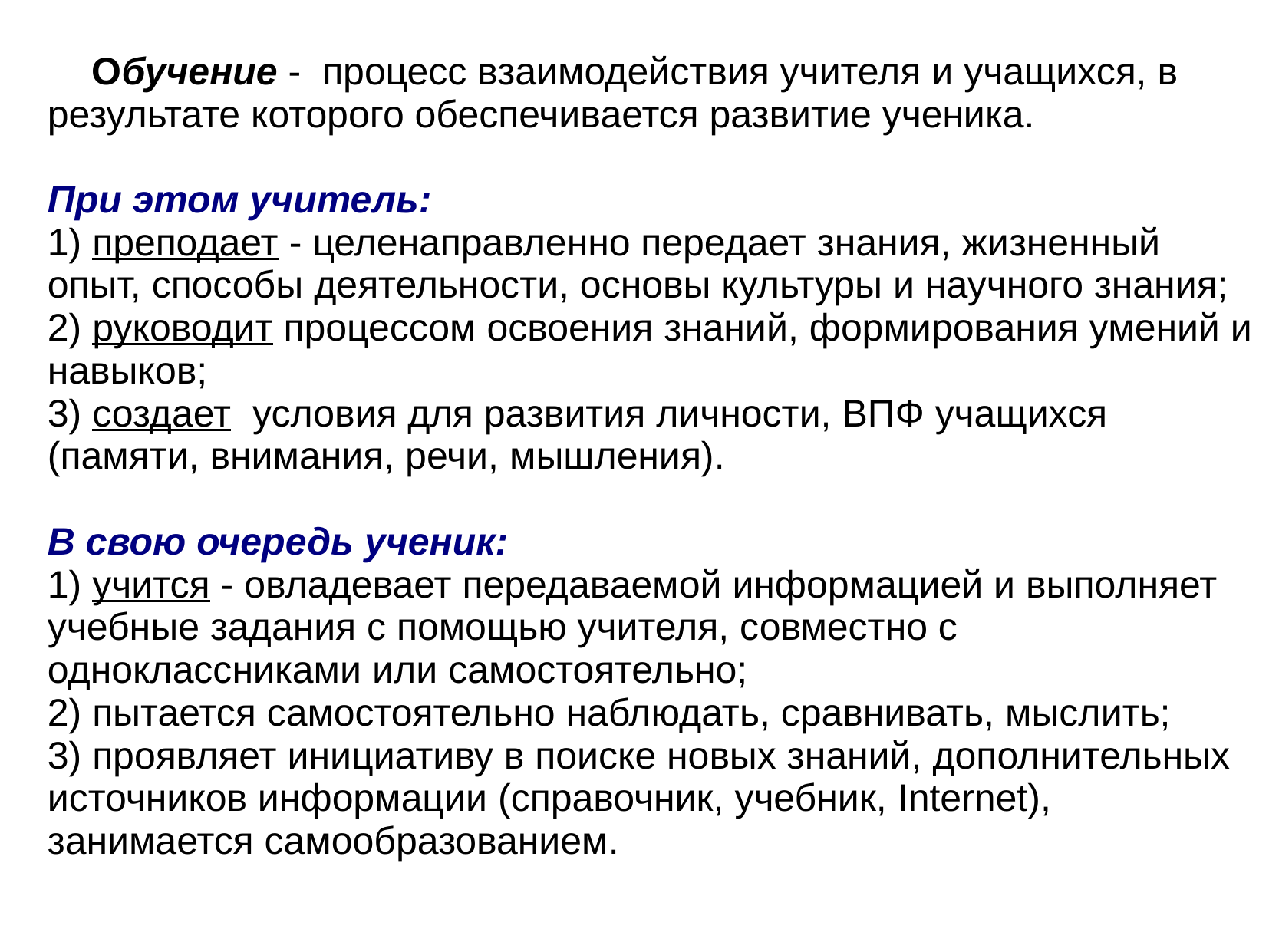

Обучение -  процесс взаимодействия учителя и учащихся, в результате которого обеспечивается развитие ученика.
При этом учитель:
1) преподает - целенаправленно передает знания, жизненный опыт, способы деятельности, основы культуры и научного знания;
2) руководит процессом освоения знаний, формирования умений и навыков;
3) создает  условия для развития личности, ВПФ учащихся (памяти, внимания, речи, мышления).
В свою очередь ученик:
1) учится - овладевает передаваемой информацией и выполняет учебные задания с помощью учителя, совместно с одноклассниками или самостоятельно;
2) пытается самостоятельно наблюдать, сравнивать, мыслить;
3) проявляет инициативу в поиске новых знаний, дополнительных источников информации (справочник, учебник, Internet), занимается самообразованием.